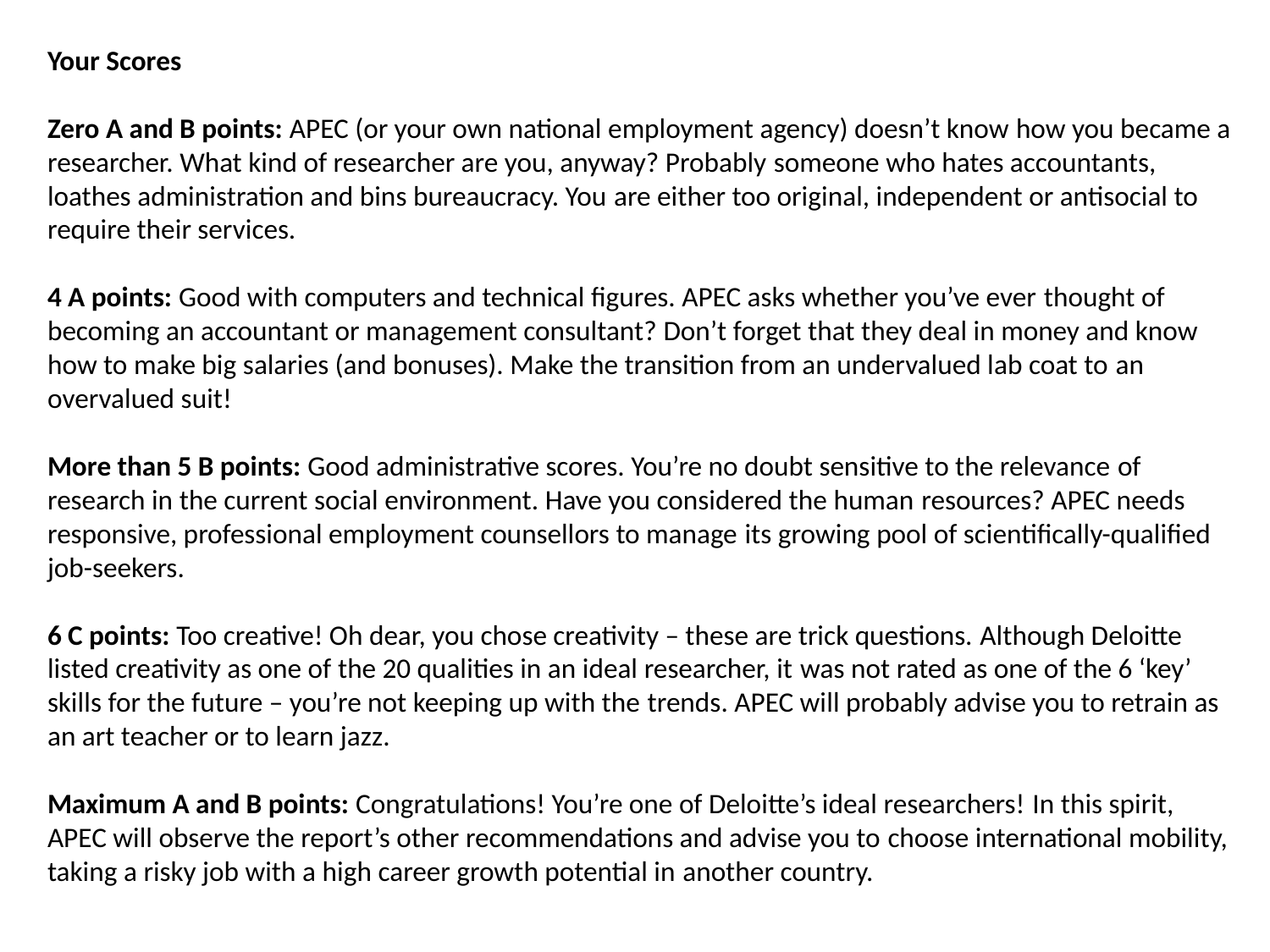

Your Scores

Zero A and B points: APEC (or your own national employment agency) doesn’t know how you became a researcher. What kind of researcher are you, anyway? Probably someone who hates accountants, loathes administration and bins bureaucracy. You are either too original, independent or antisocial to require their services.

4 A points: Good with computers and technical figures. APEC asks whether you’ve ever thought of becoming an accountant or management consultant? Don’t forget that they deal in money and know how to make big salaries (and bonuses). Make the transition from an undervalued lab coat to an overvalued suit!

More than 5 B points: Good administrative scores. You’re no doubt sensitive to the relevance of research in the current social environment. Have you considered the human resources? APEC needs responsive, professional employment counsellors to manage its growing pool of scientifically-qualified job-seekers.

6 C points: Too creative! Oh dear, you chose creativity – these are trick questions. Although Deloitte listed creativity as one of the 20 qualities in an ideal researcher, it was not rated as one of the 6 ‘key’ skills for the future – you’re not keeping up with the trends. APEC will probably advise you to retrain as an art teacher or to learn jazz.

Maximum A and B points: Congratulations! You’re one of Deloitte’s ideal researchers! In this spirit, APEC will observe the report’s other recommendations and advise you to choose international mobility, taking a risky job with a high career growth potential in another country.